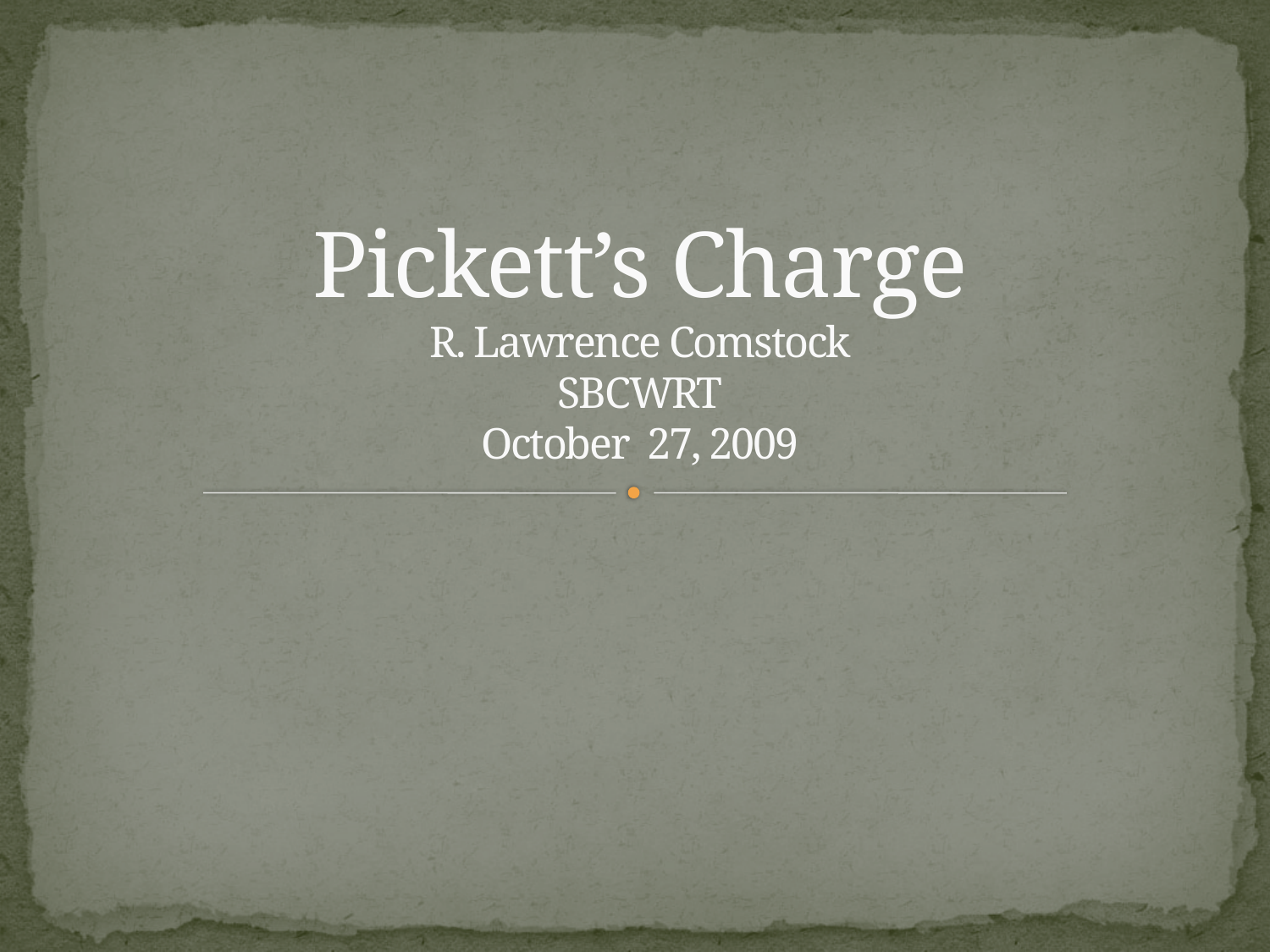

# Pickett’s Charge R. Lawrence Comstock SBCWRT October  27, 2009